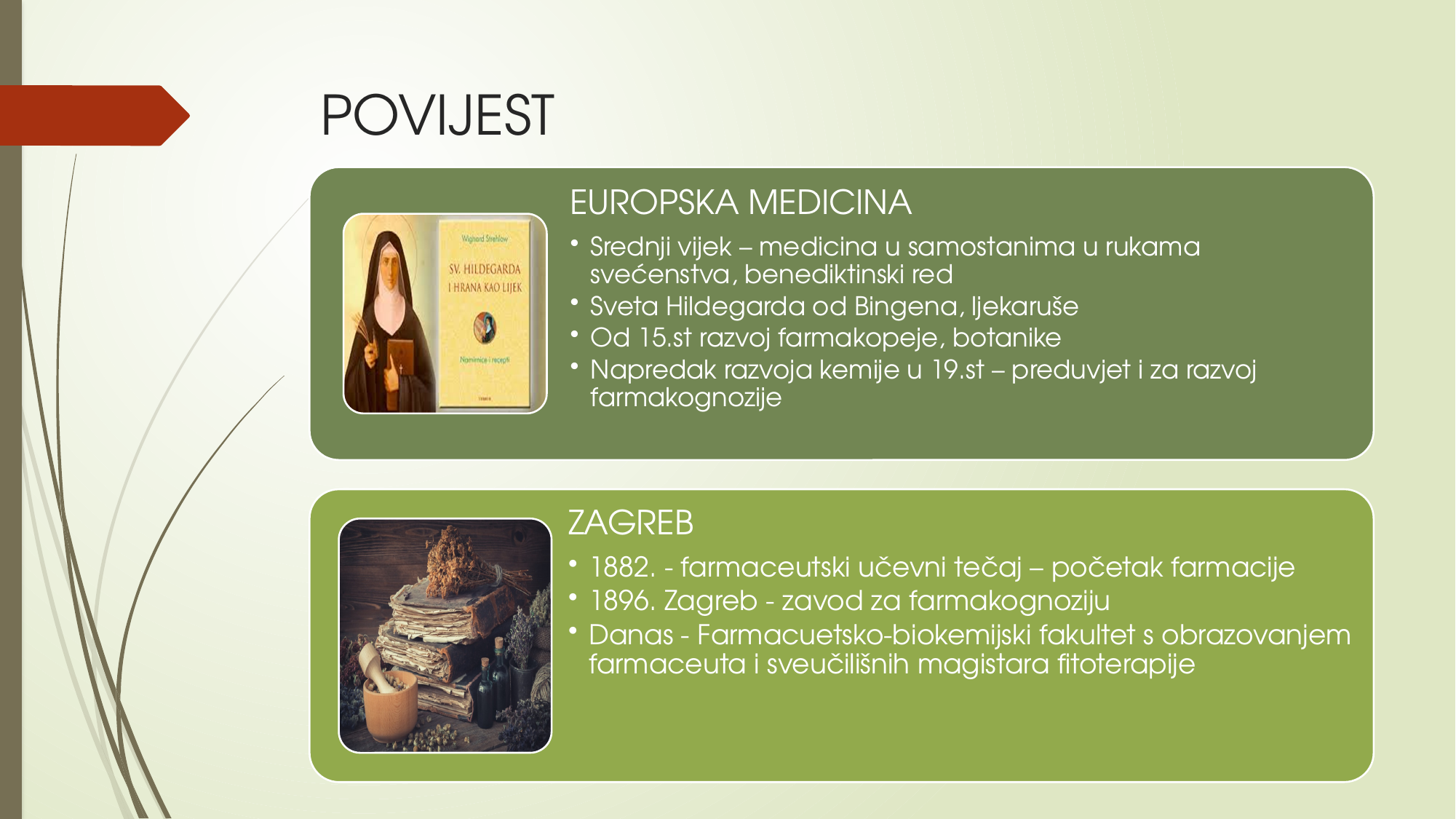

# POVIJEST
EUROPSKA MEDICINA
Srednji vijek – medicina u samostanima u rukama svećenstva, benediktinski red
Sveta Hildegarda od Bingena, ljekaruše
Od 15.st razvoj farmakopeje, botanike
Napredak razvoja kemije u 19.st – preduvjet i za razvoj farmakognozije

ZAGREB
1882. - farmaceutski učevni tečaj – početak farmacije
1896. Zagreb - zavod za farmakognoziju
Danas - Farmacuetsko-biokemijski fakultet s obrazovanjem farmaceuta i sveučilišnih magistara fitoterapije